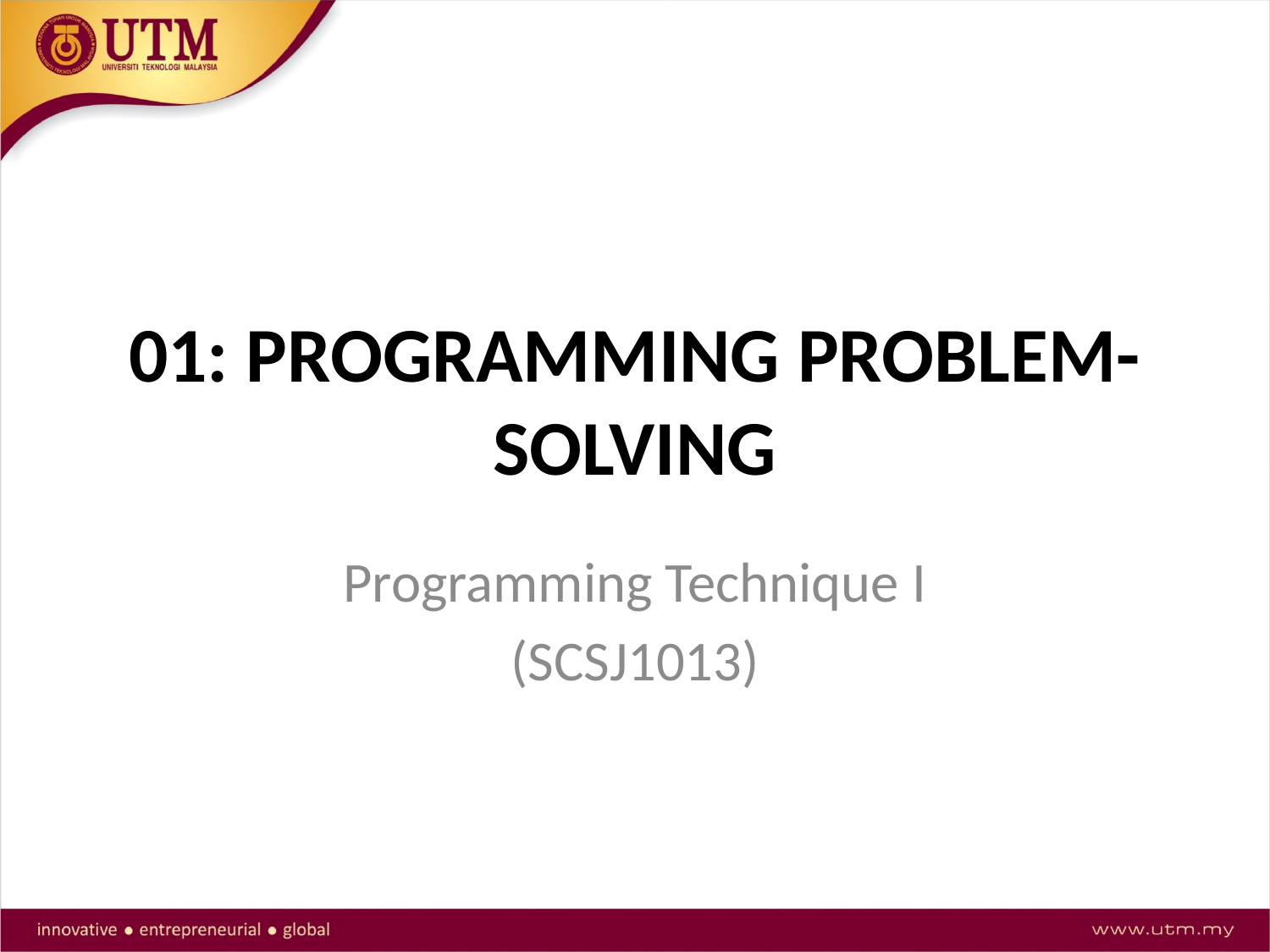

# 01: PROGRAMMING PROBLEM-SOLVING
Programming Technique I
(SCSJ1013)